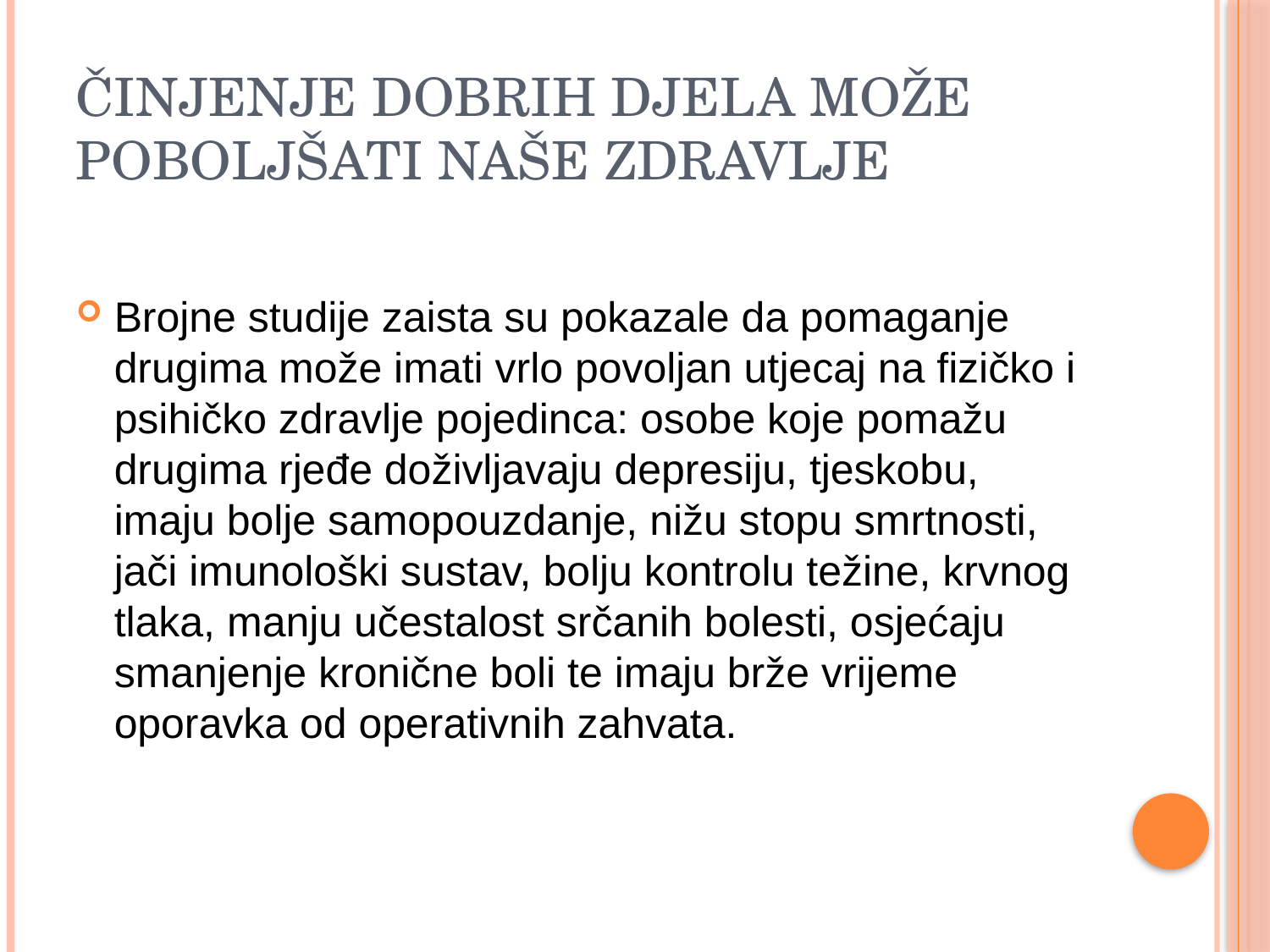

# ČINJENJE DOBRIH DJELA MOŽE POBOLJŠATI NAŠE ZDRAVLJE

Brojne studije zaista su pokazale da pomaganje drugima može imati vrlo povoljan utjecaj na fizičko i psihičko zdravlje pojedinca: osobe koje pomažu drugima rjeđe doživljavaju depresiju, tjeskobu, imaju bolje samopouzdanje, nižu stopu smrtnosti, jači imunološki sustav, bolju kontrolu težine, krvnog tlaka, manju učestalost srčanih bolesti, osjećaju smanjenje kronične boli te imaju brže vrijeme oporavka od operativnih zahvata.